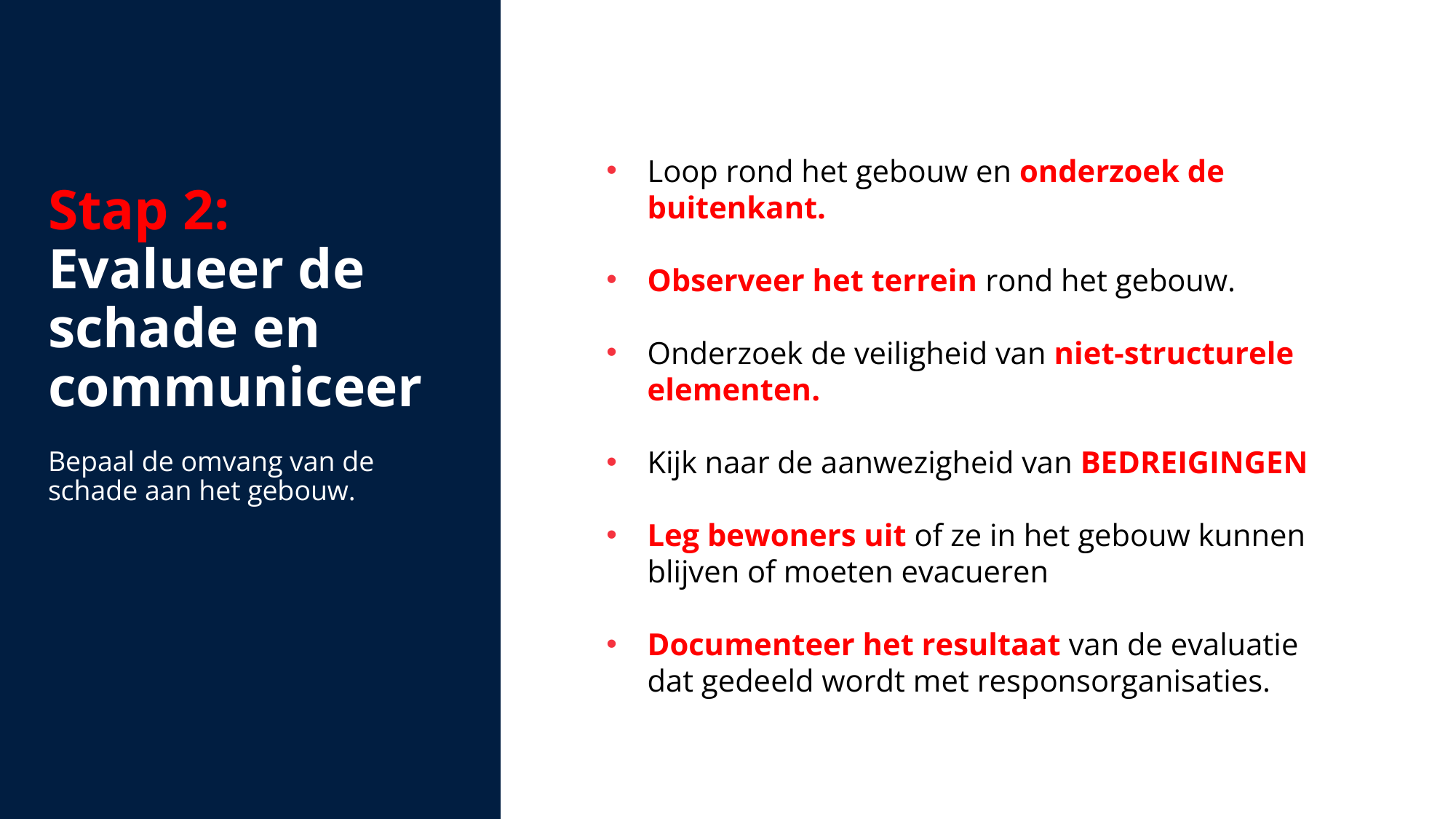

Stap 2:
Evalueer de schade en communiceer

Bepaal de omvang van de schade aan het gebouw.
Loop rond het gebouw en onderzoek de buitenkant.

Observeer het terrein rond het gebouw.

Onderzoek de veiligheid van niet-structurele elementen.

Kijk naar de aanwezigheid van BEDREIGINGEN

Leg bewoners uit of ze in het gebouw kunnen blijven of moeten evacueren

Documenteer het resultaat van de evaluatie dat gedeeld wordt met responsorganisaties.